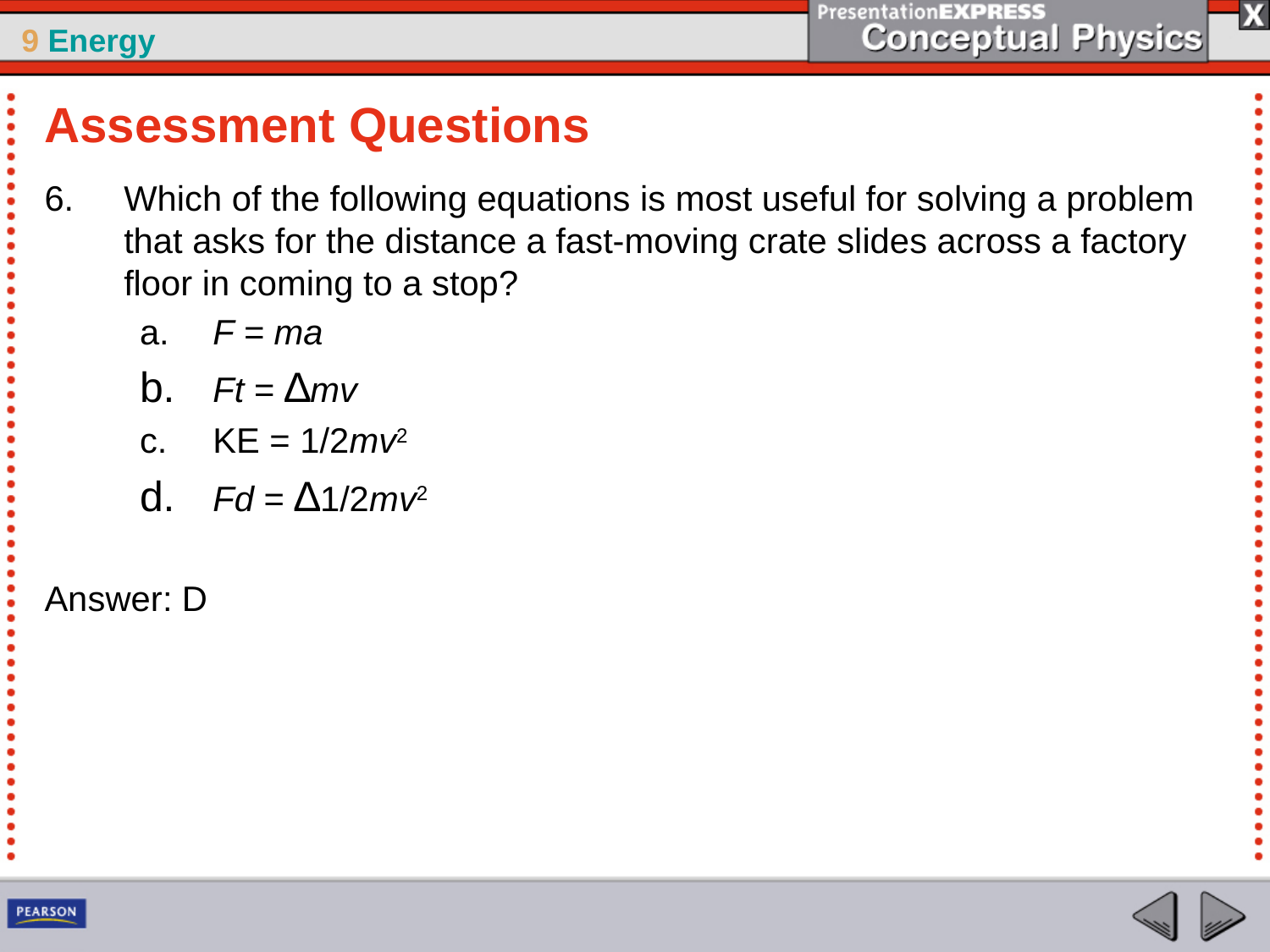

Assessment Questions
Which of the following equations is most useful for solving a problem that asks for the distance a fast-moving crate slides across a factory floor in coming to a stop?
 F = ma
 Ft = ∆mv
 KE = 1/2mv2
 Fd = ∆1/2mv2

Answer: D